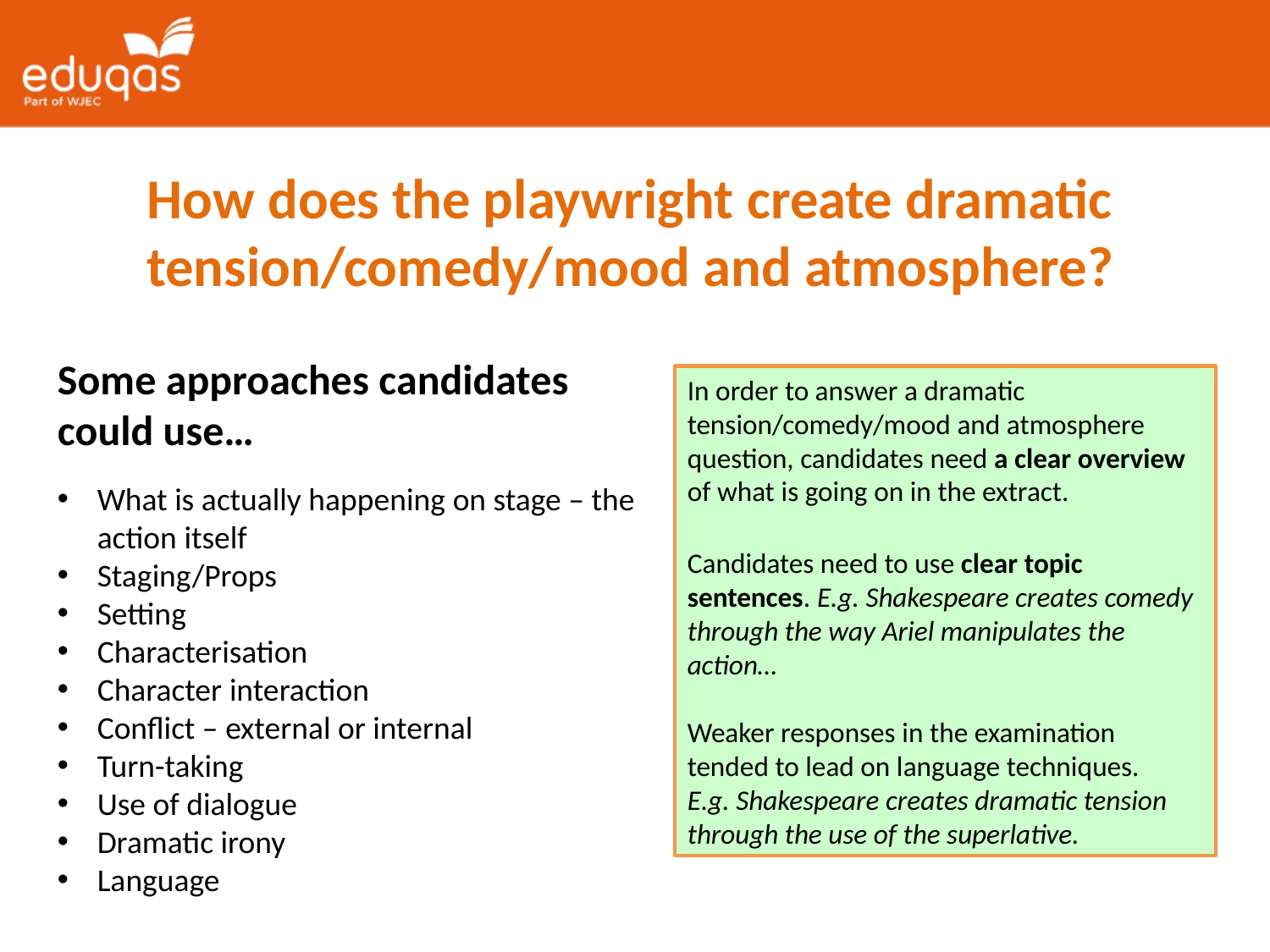

How does the playwright create dramatic tension/comedy/mood and atmosphere?
Some approaches candidates could use…

What is actually happening on stage – the action itself
Staging/Props
Setting
Characterisation
Character interaction
Conflict – external or internal
Turn-taking
Use of dialogue
Dramatic irony
Language
In order to answer a dramatic tension/comedy/mood and atmosphere question, candidates need a clear overview of what is going on in the extract.

Candidates need to use clear topic sentences. E.g. Shakespeare creates comedy through the way Ariel manipulates the action…

Weaker responses in the examination tended to lead on language techniques.
E.g. Shakespeare creates dramatic tension through the use of the superlative.